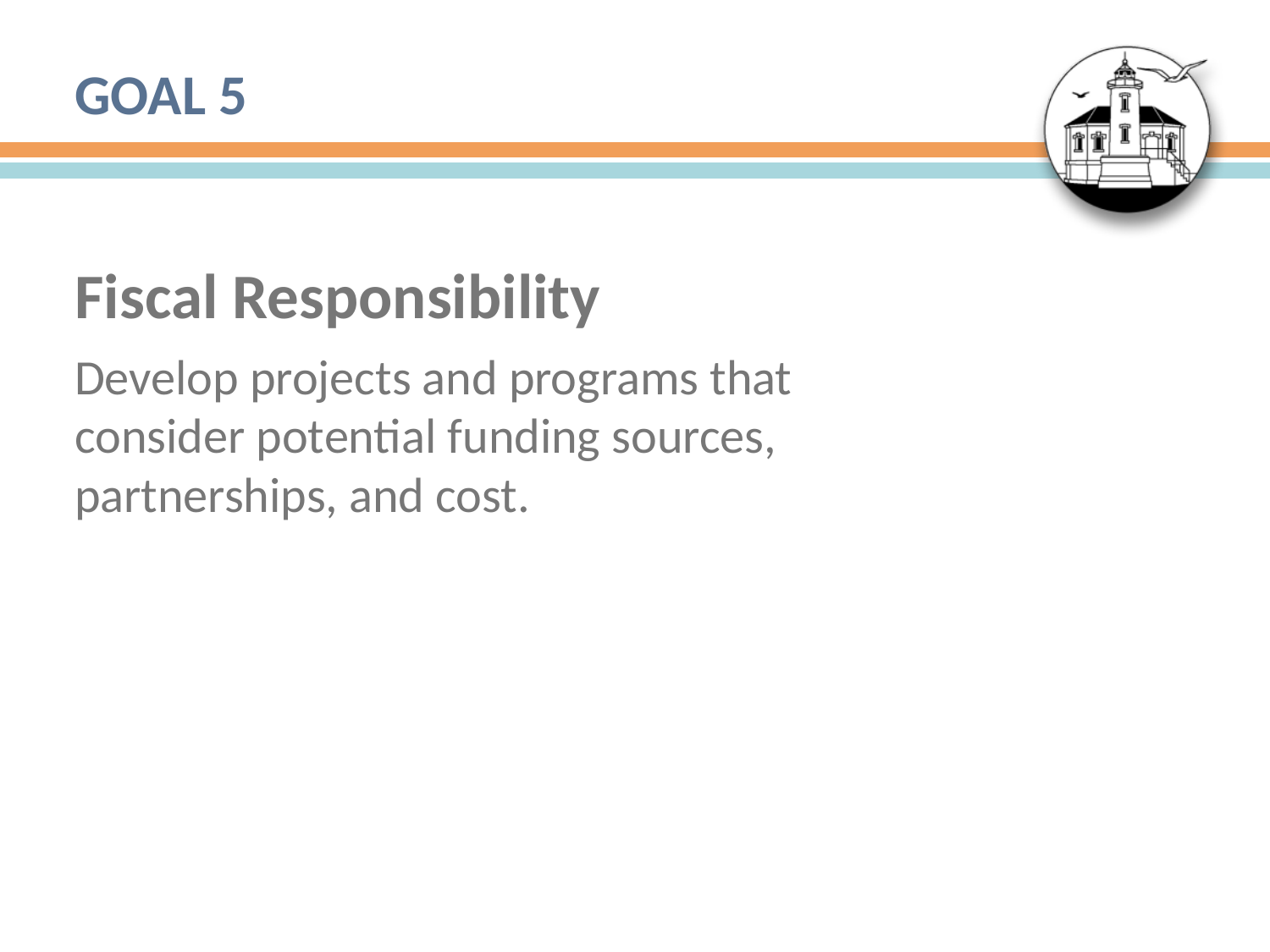

# Goal 5
Fiscal Responsibility
Develop projects and programs that consider potential funding sources, partnerships, and cost.

18